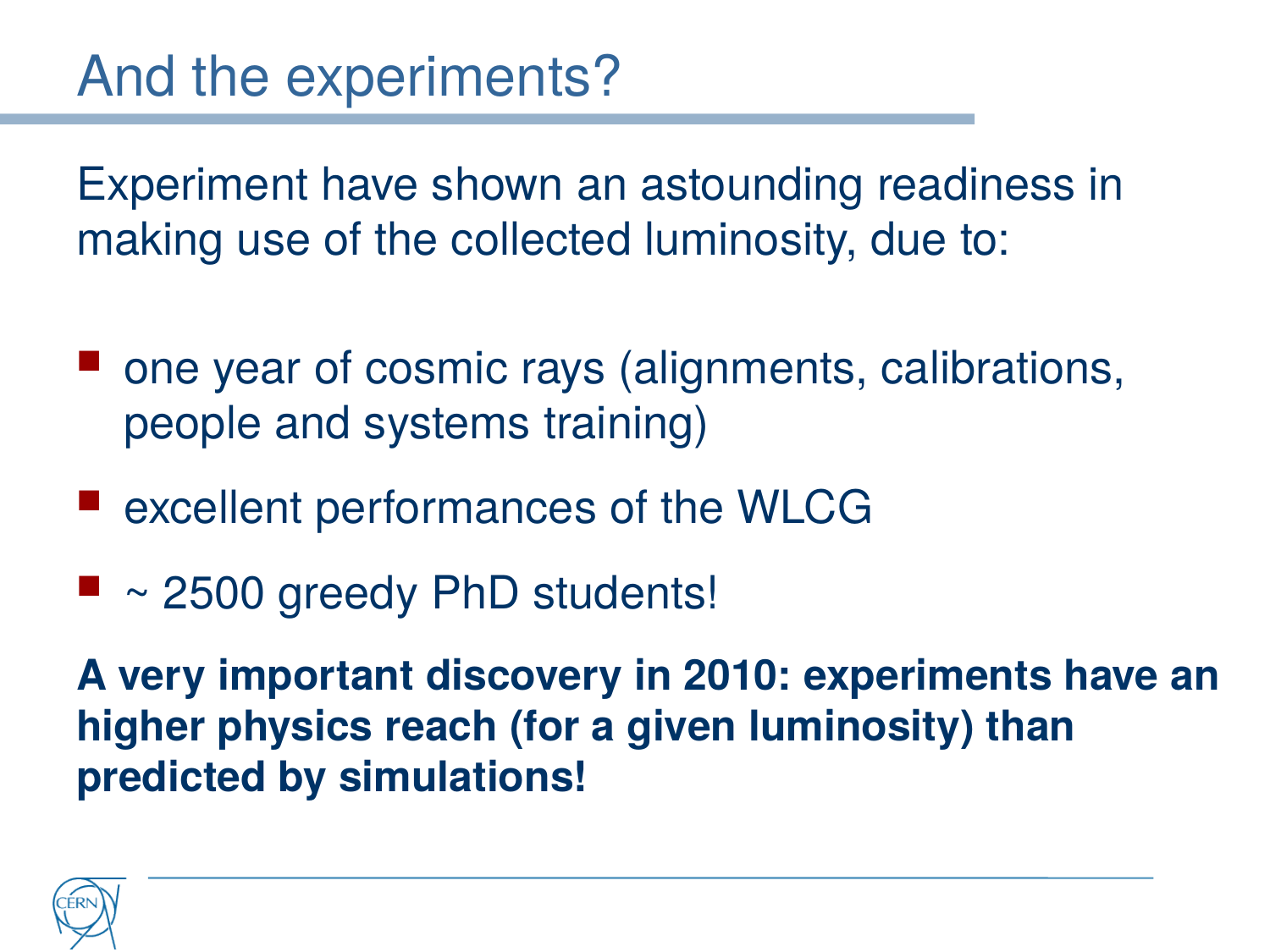

# And the experiments?
Experiment have shown an astounding readiness in making use of the collected luminosity, due to:

one year of cosmic rays (alignments, calibrations, people and systems training)
excellent performances of the WLCG
~ 2500 greedy PhD students!
A very important discovery in 2010: experiments have an higher physics reach (for a given luminosity) than predicted by simulations!